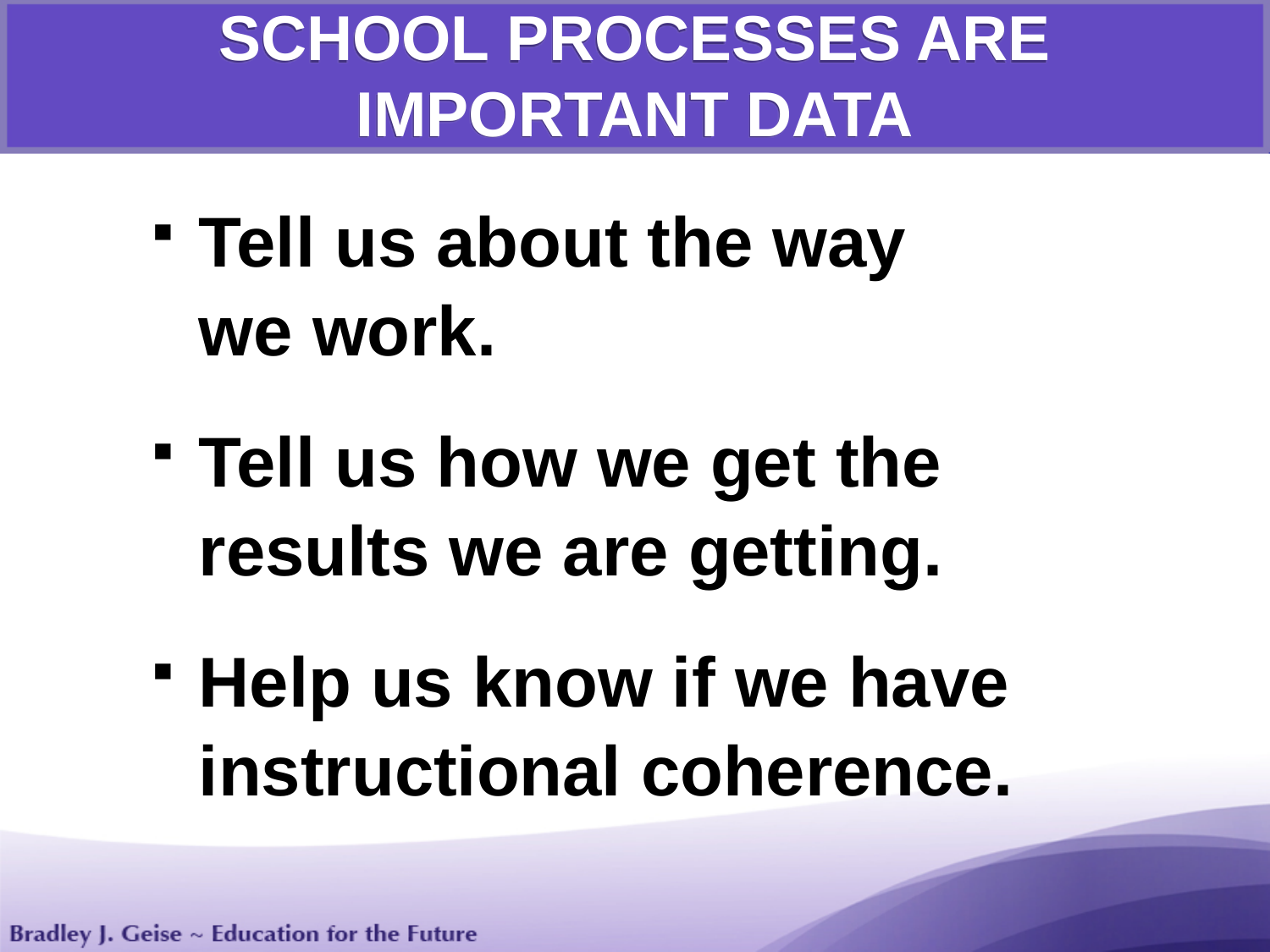

SCHOOL PROCESSES ARE
IMPORTANT DATA
Tell us about the way
we work.
Tell us how we get the
results we are getting.
Help us know if we have instructional coherence.